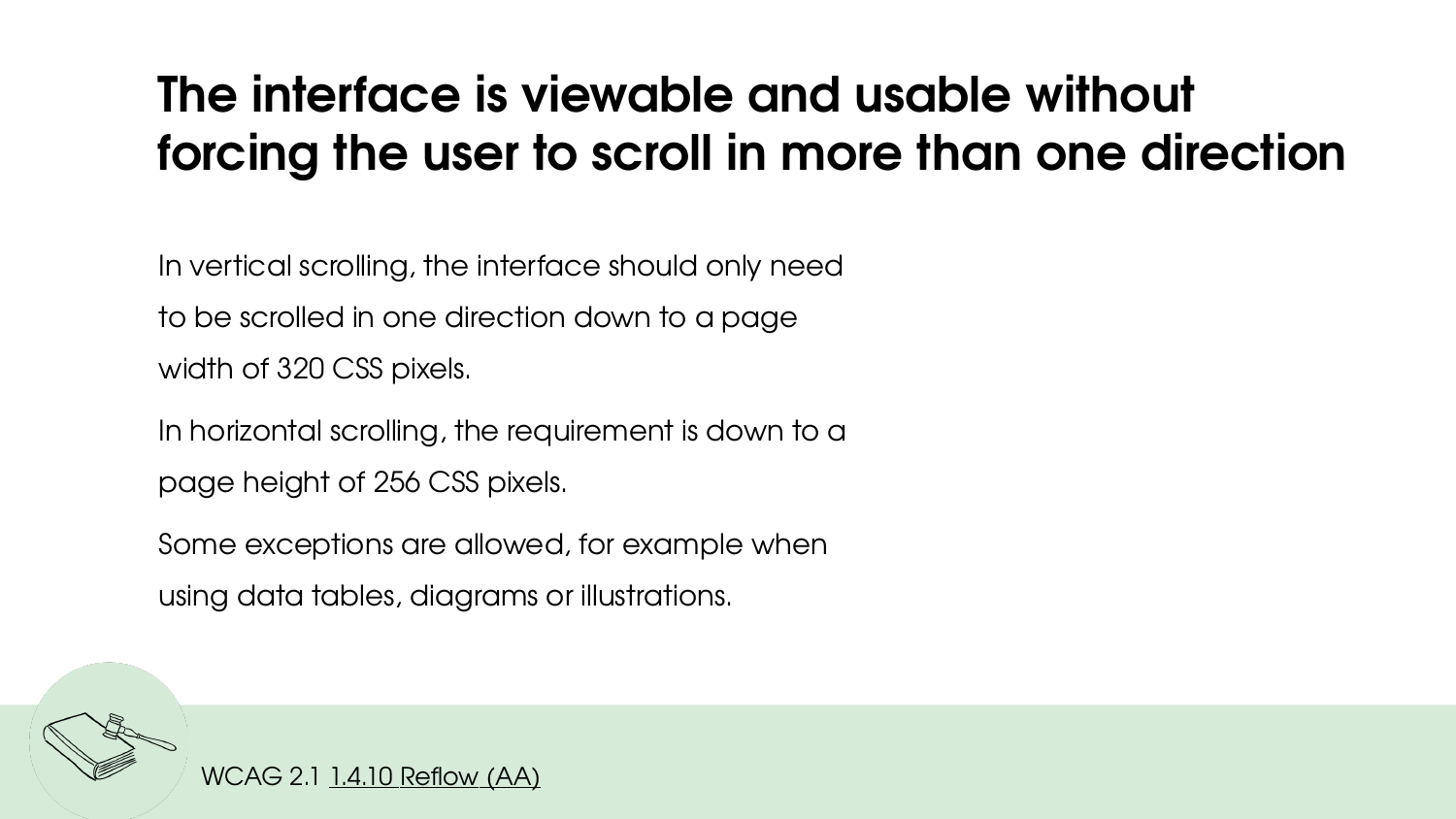

# The interface is viewable and usable without forcing the user to scroll in more than one direction
In vertical scrolling, the interface should only need to be scrolled in one direction down to a page width of 320 CSS pixels.
In horizontal scrolling, the requirement is down to a page height of 256 CSS pixels.
Some exceptions are allowed, for example when using data tables, diagrams or illustrations.
WCAG 2.1 1.4.10 Reflow (AA)